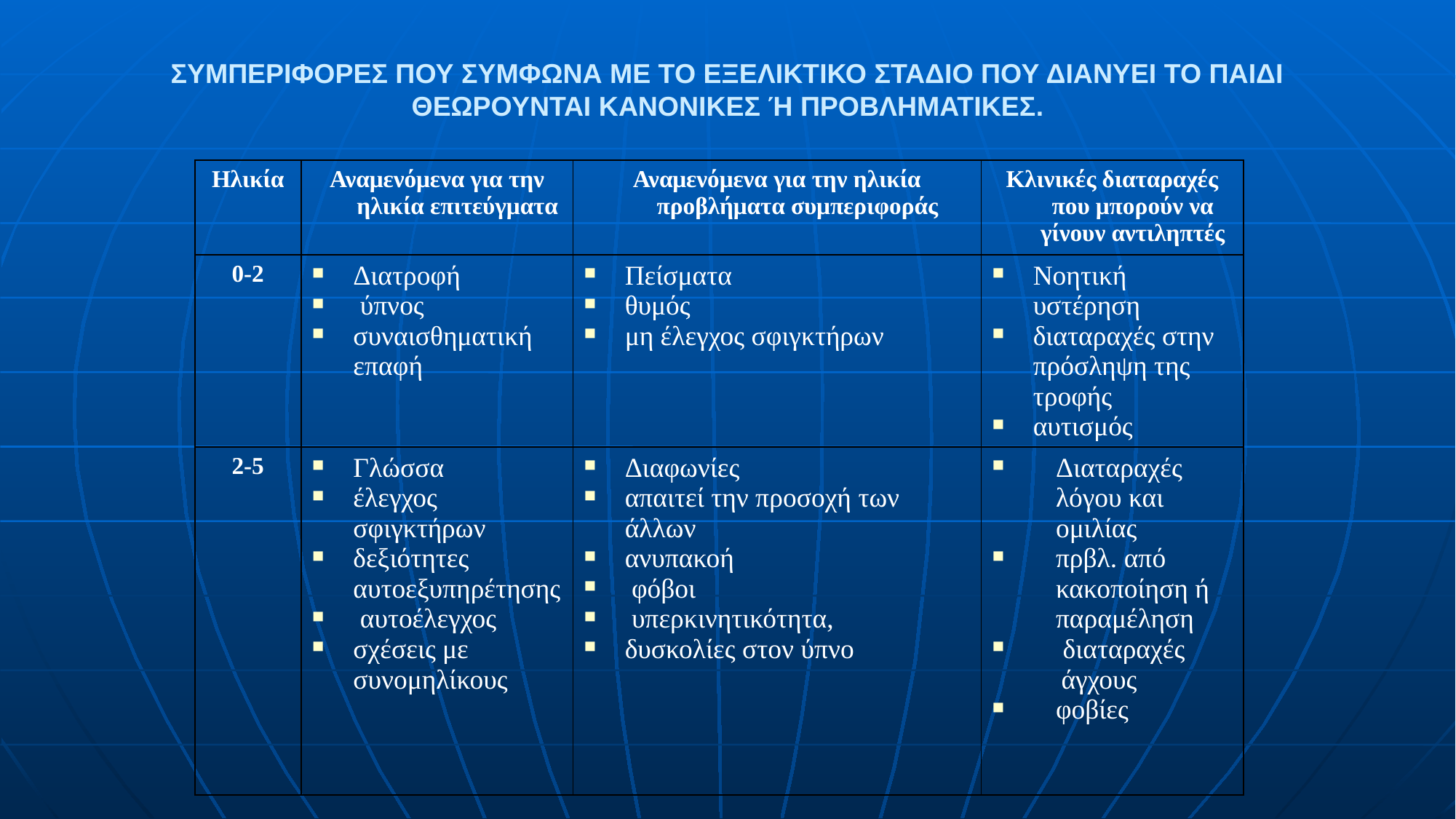

# ΣΥΜΠΕΡΙΦΟΡΕΣ ΠΟΥ ΣΥΜΦΩΝΑ ΜΕ ΤΟ ΕΞΕΛΙΚΤΙΚΟ ΣΤΑΔΙΟ ΠΟΥ ΔΙΑΝΥΕΙ ΤΟ ΠΑΙΔΙ ΘΕΩΡΟΥΝΤΑΙ ΚΑΝΟΝΙΚΕΣ Ή ΠΡΟΒΛΗΜΑΤΙΚΕΣ.
| Ηλικία | Αναμενόμενα για την ηλικία επιτεύγματα | Αναμενόμενα για την ηλικία προβλήματα συμπεριφοράς | Κλινικές διαταραχές που μπορούν να γίνουν αντιληπτές |
| --- | --- | --- | --- |
| 0-2 | Διατροφή ύπνος συναισθηματική επαφή | Πείσματα θυμός μη έλεγχος σφιγκτήρων | Νοητική υστέρηση διαταραχές στην πρόσληψη της τροφής αυτισμός |
| 2-5 | Γλώσσα έλεγχος σφιγκτήρων δεξιότητες αυτοεξυπηρέτησης αυτοέλεγχος σχέσεις με συνομηλίκους | Διαφωνίες απαιτεί την προσοχή των άλλων ανυπακοή φόβοι υπερκινητικότητα, δυσκολίες στον ύπνο | Διαταραχές λόγου και ομιλίας πρβλ. από κακοποίηση ή παραμέληση διαταραχές άγχους φοβίες |